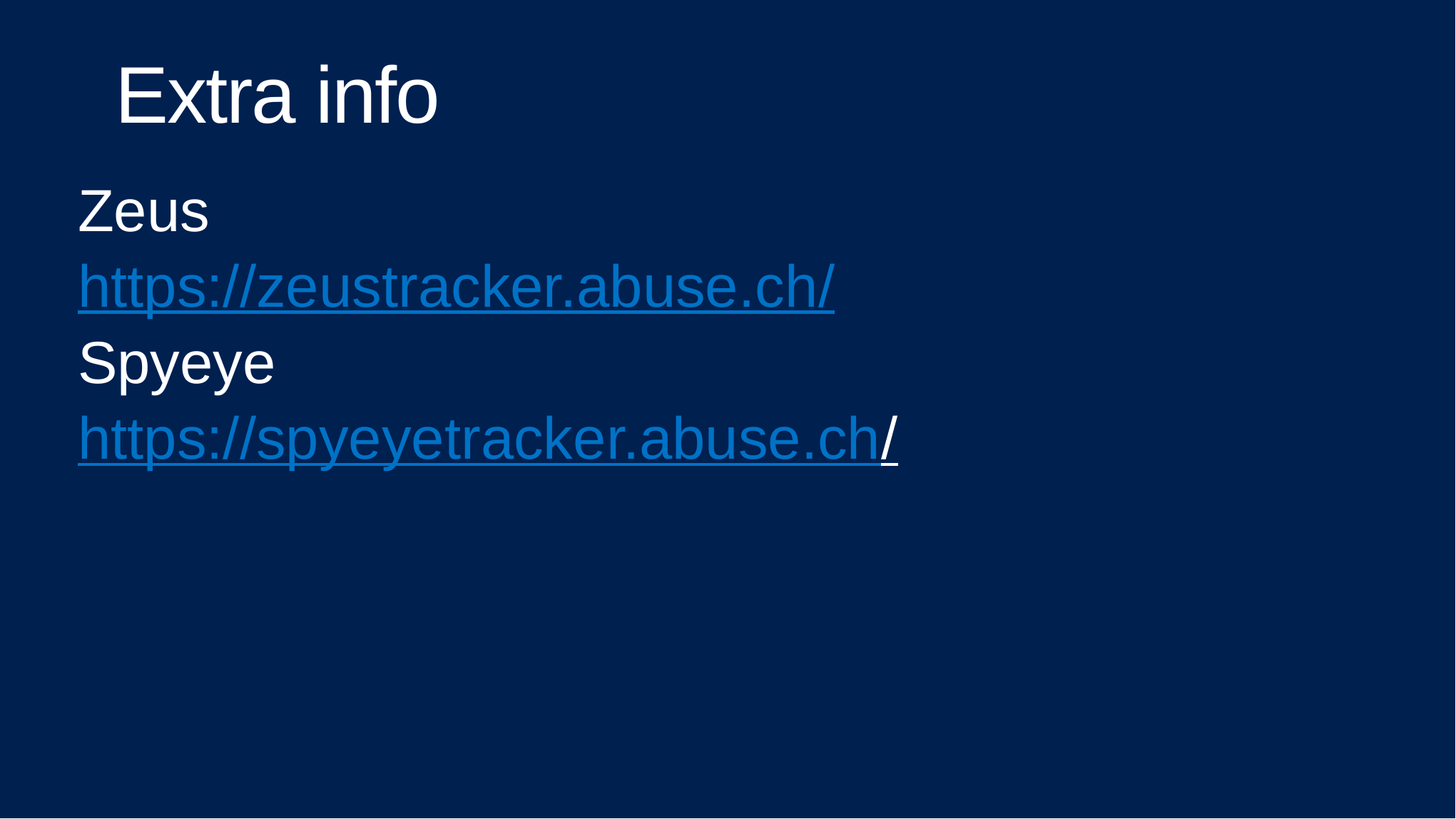

# Extra info
Zeus
https://zeustracker.abuse.ch/
Spyeye
https://spyeyetracker.abuse.ch/